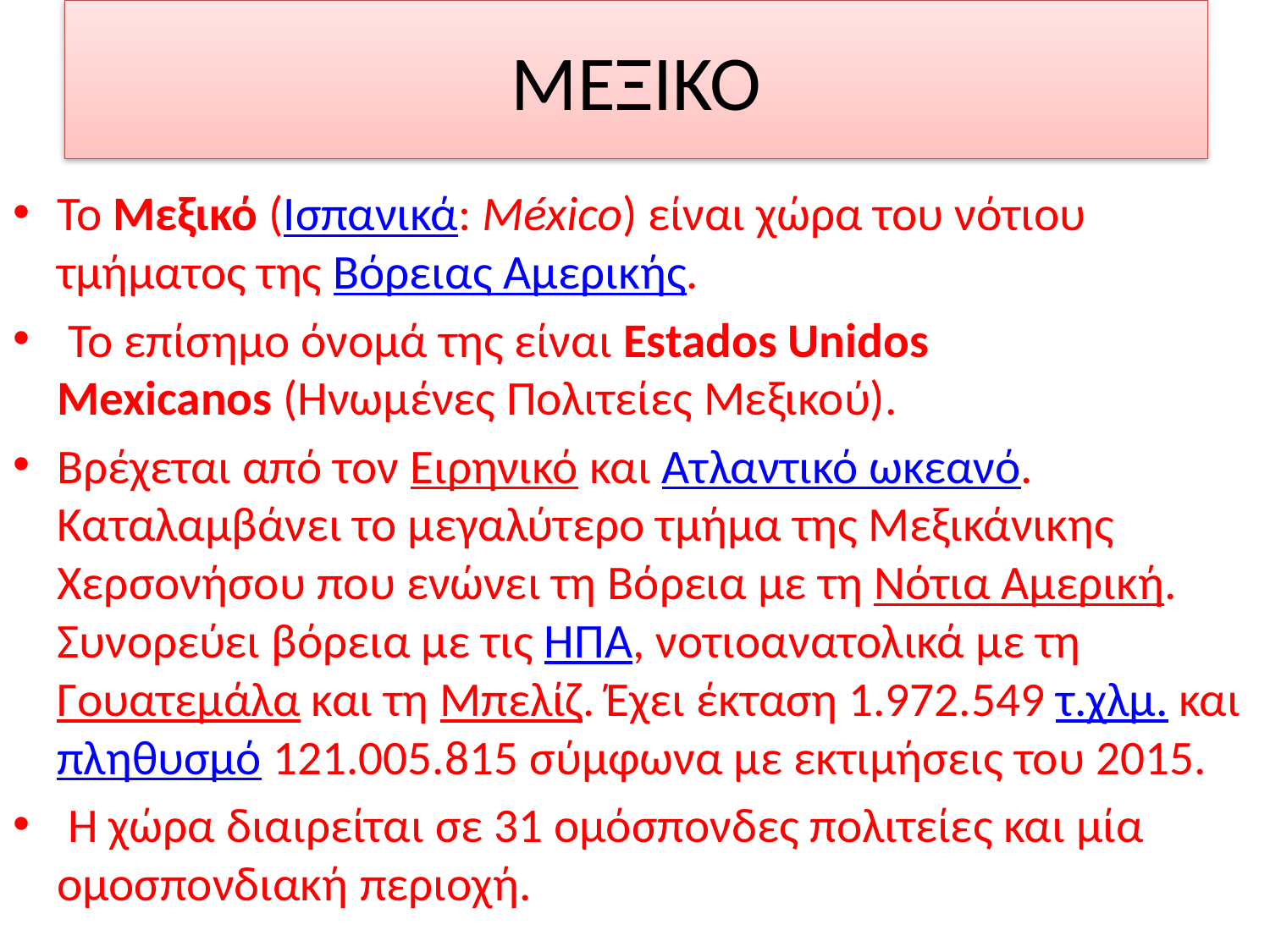

# ΜΕΞΙΚΟ
Το Μεξικό (Ισπανικά: México) είναι χώρα του νότιου τμήματος της Βόρειας Αμερικής.
 Το επίσημο όνομά της είναι Estados Unidos Mexicanos (Ηνωμένες Πολιτείες Μεξικού).
Βρέχεται από τον Ειρηνικό και Ατλαντικό ωκεανό. Καταλαμβάνει το μεγαλύτερο τμήμα της Μεξικάνικης Χερσονήσου που ενώνει τη Βόρεια με τη Νότια Αμερική. Συνορεύει βόρεια με τις ΗΠΑ, νοτιοανατολικά με τη Γουατεμάλα και τη Μπελίζ. Έχει έκταση 1.972.549 τ.χλμ. και πληθυσμό 121.005.815 σύμφωνα με εκτιμήσεις του 2015.
 Η χώρα διαιρείται σε 31 ομόσπονδες πολιτείες και μία ομοσπονδιακή περιοχή.